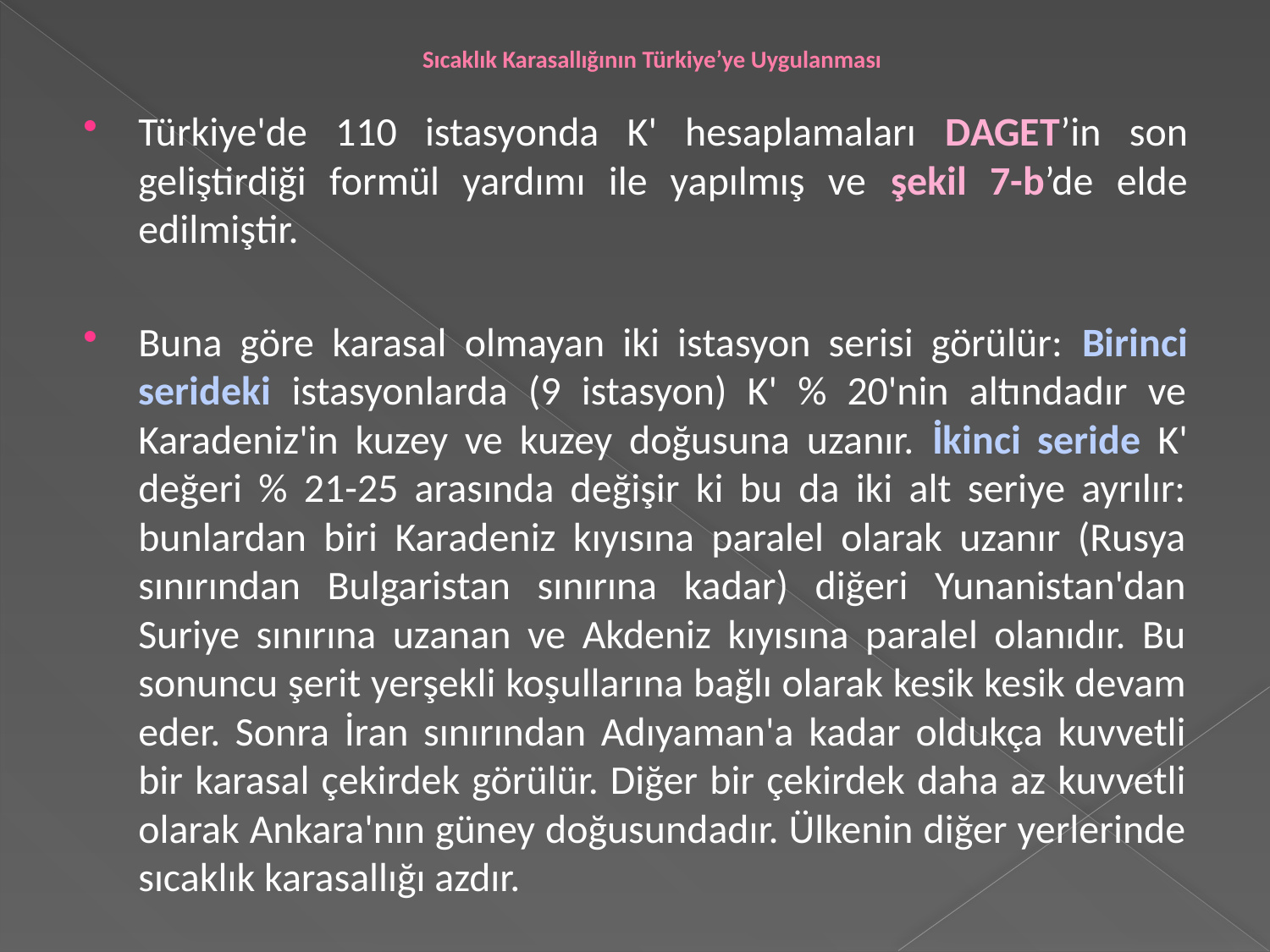

# Sıcaklık Karasallığının Türkiye’ye Uygulanması
Türkiye'de 110 istasyonda K' hesaplamaları DAGET’in son geliştirdiği formül yardımı ile yapılmış ve şekil 7-b’de elde edilmiştir.

Buna göre karasal olmayan iki istasyon serisi görülür: Birinci serideki istasyonlarda (9 istasyon) K' % 20'nin altındadır ve Karadeniz'in kuzey ve kuzey doğusuna uzanır. İkinci seride K' değeri % 21-25 arasında değişir ki bu da iki alt seriye ayrılır: bunlardan biri Karadeniz kıyısına paralel olarak uzanır (Rusya sınırından Bulgaristan sınırına kadar) diğeri Yunanistan'dan Suriye sınırına uzanan ve Akdeniz kıyısına paralel olanıdır. Bu sonuncu şerit yerşekli koşullarına bağlı olarak kesik kesik devam eder. Sonra İran sınırından Adıyaman'a kadar oldukça kuvvetli bir karasal çekirdek görülür. Diğer bir çekirdek daha az kuvvetli olarak Ankara'nın güney doğusundadır. Ülkenin diğer yerlerinde sıcaklık karasallığı azdır.